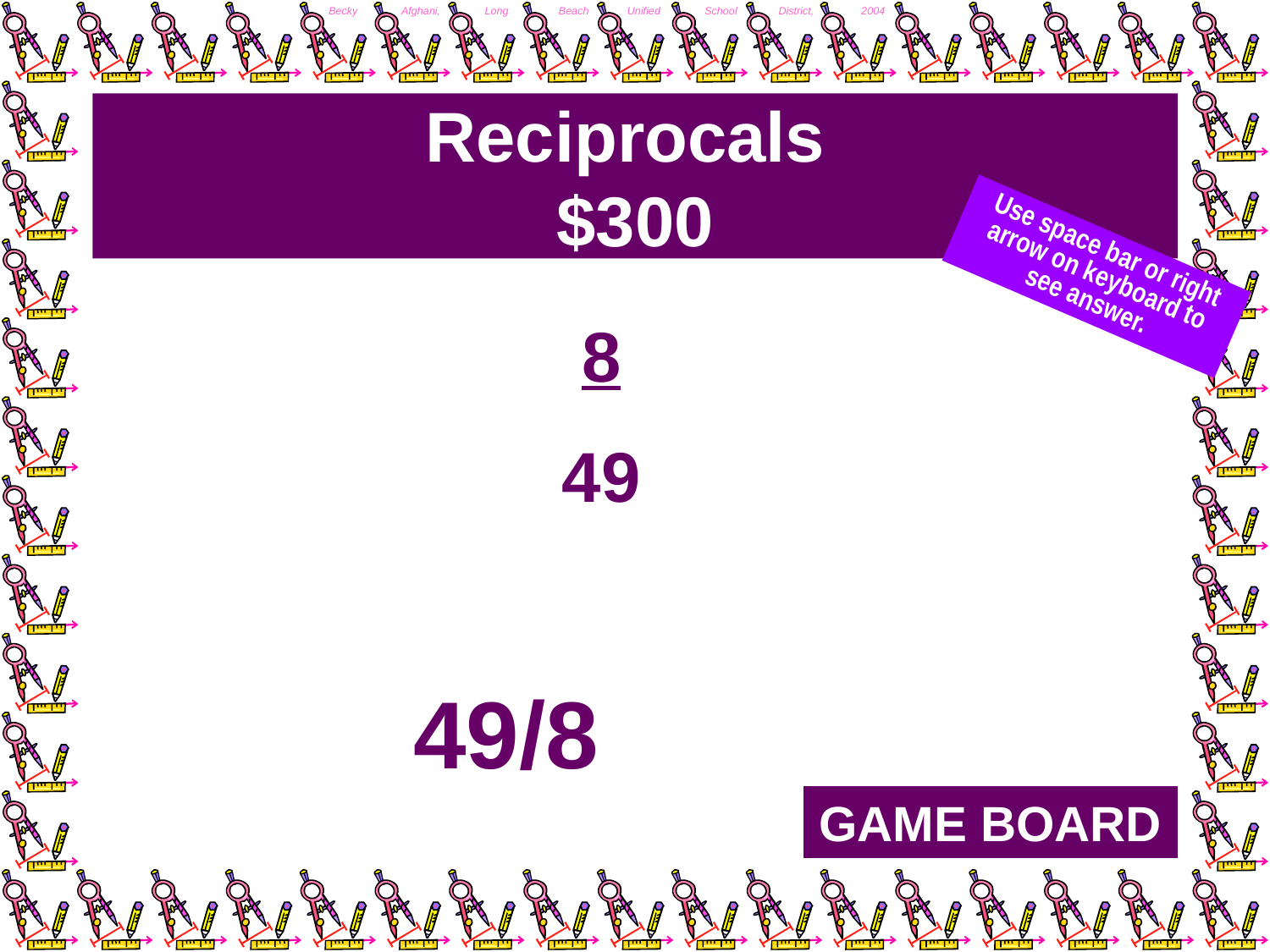

# Reciprocals $300
Use space bar or right arrow on keyboard to see answer.
8
49
49/8
GAME BOARD